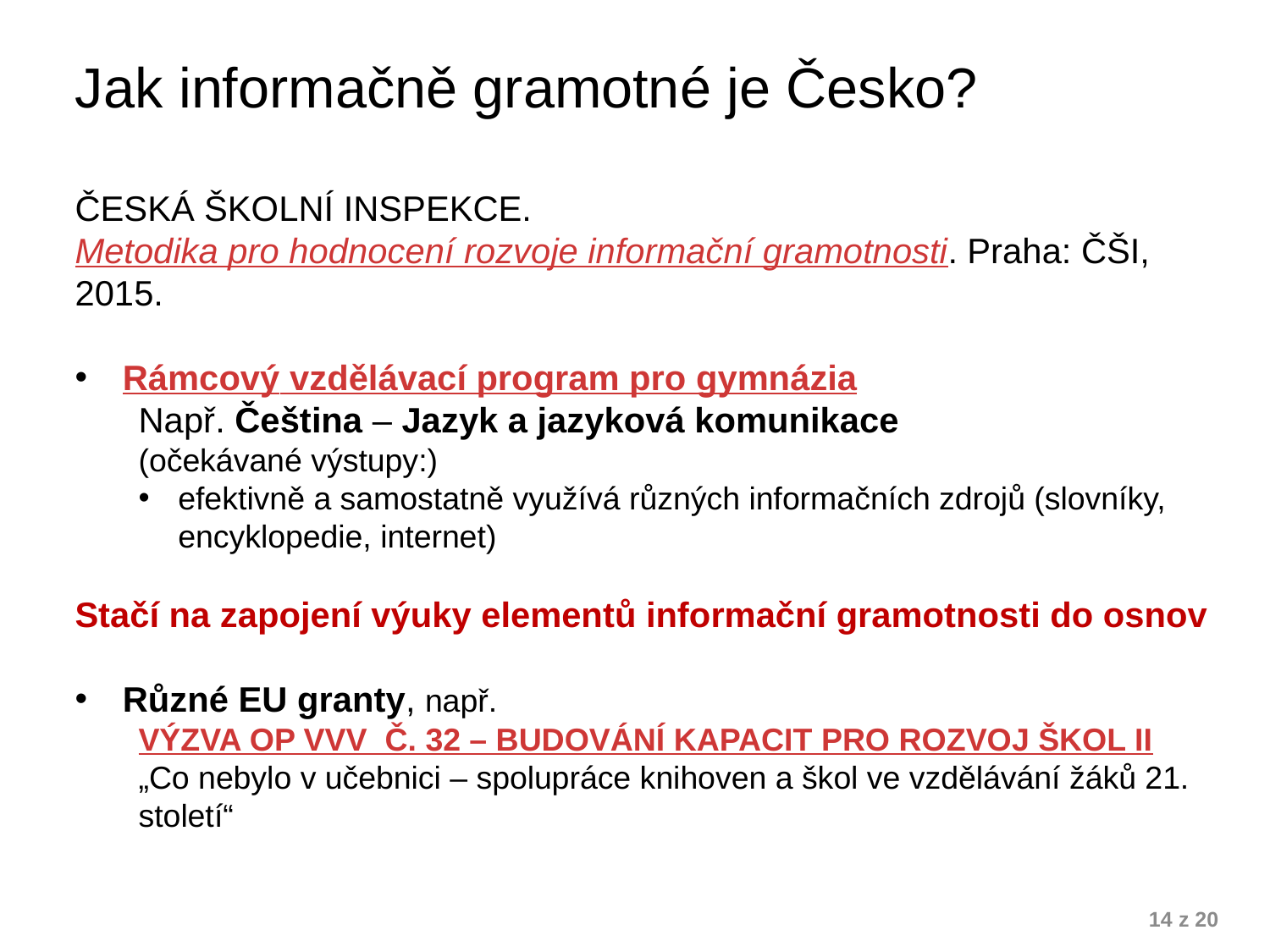

# Jak informačně gramotné je Česko?
ČESKÁ ŠKOLNÍ INSPEKCE. Metodika pro hodnocení rozvoje informační gramotnosti. Praha: ČŠI, 2015.

Rámcový vzdělávací program pro gymnázia
Např. Čeština – Jazyk a jazyková komunikace
(očekávané výstupy:)
efektivně a samostatně využívá různých informačních zdrojů (slovníky, encyklopedie, internet)

Stačí na zapojení výuky elementů informační gramotnosti do osnov

Různé EU granty, např.
VÝZVA OP VVV  Č. 32 – BUDOVÁNÍ KAPACIT PRO ROZVOJ ŠKOL II
„Co nebylo v učebnici – spolupráce knihoven a škol ve vzdělávání žáků 21. století“

Motivované učitele
14 z 20